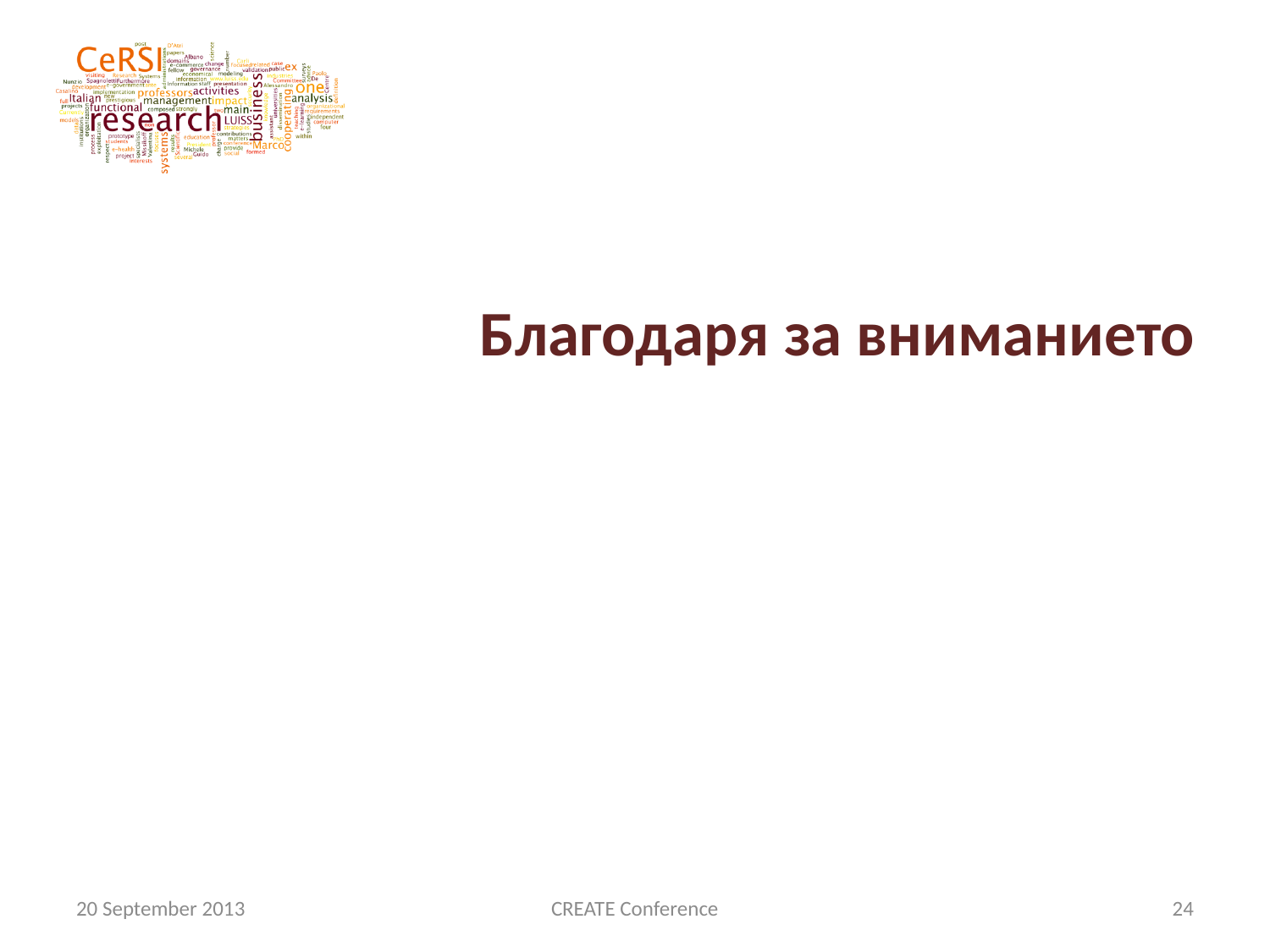

# Благодаря за вниманието
20 September 2013
CREATE Conference
24